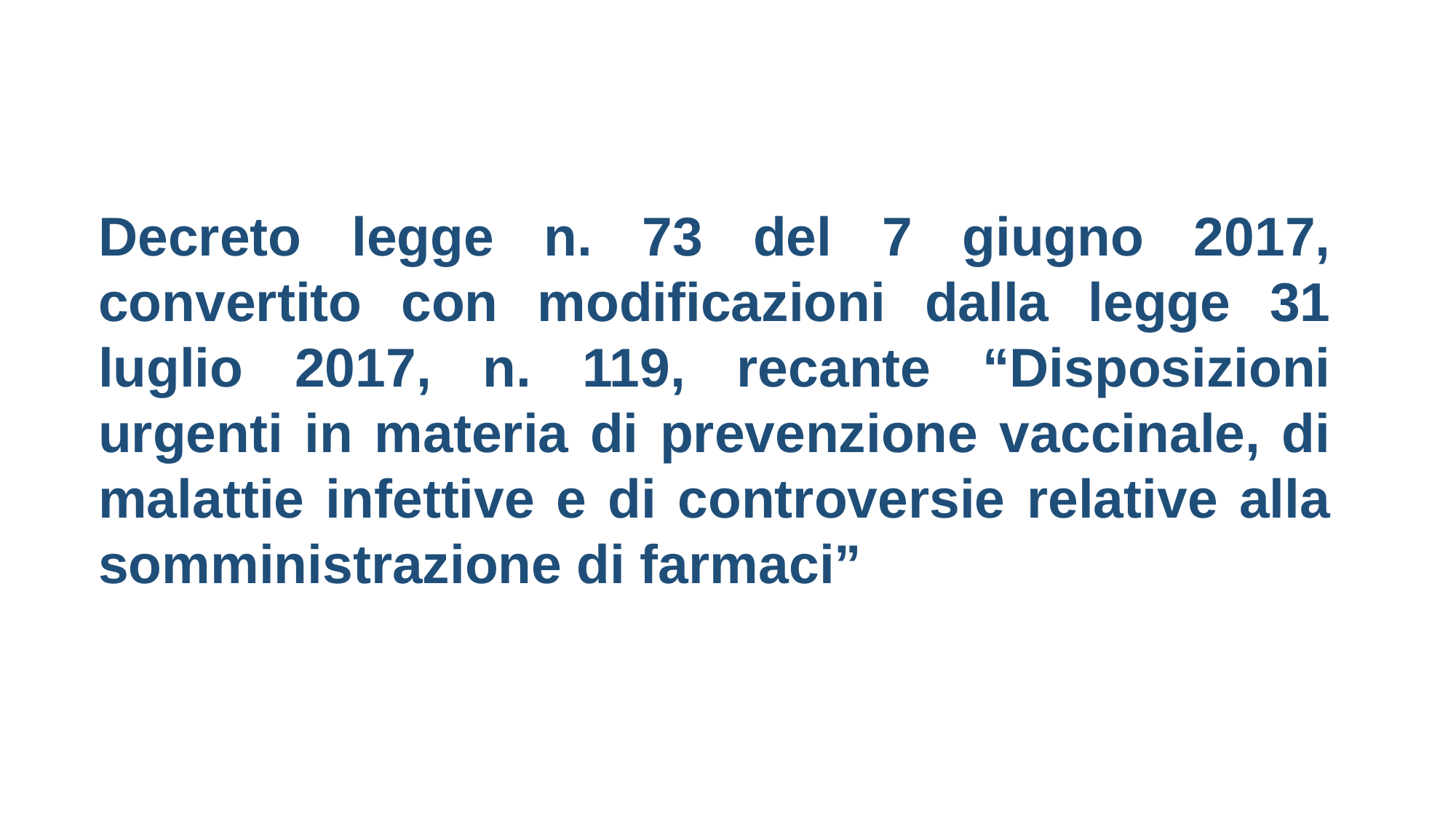

# Decreto legge n. 73 del 7 giugno 2017, convertito con modificazioni dalla legge 31 luglio 2017, n. 119, recante “Disposizioni urgenti in materia di prevenzione vaccinale, di malattie infettive e di controversie relative alla somministrazione di farmaci”